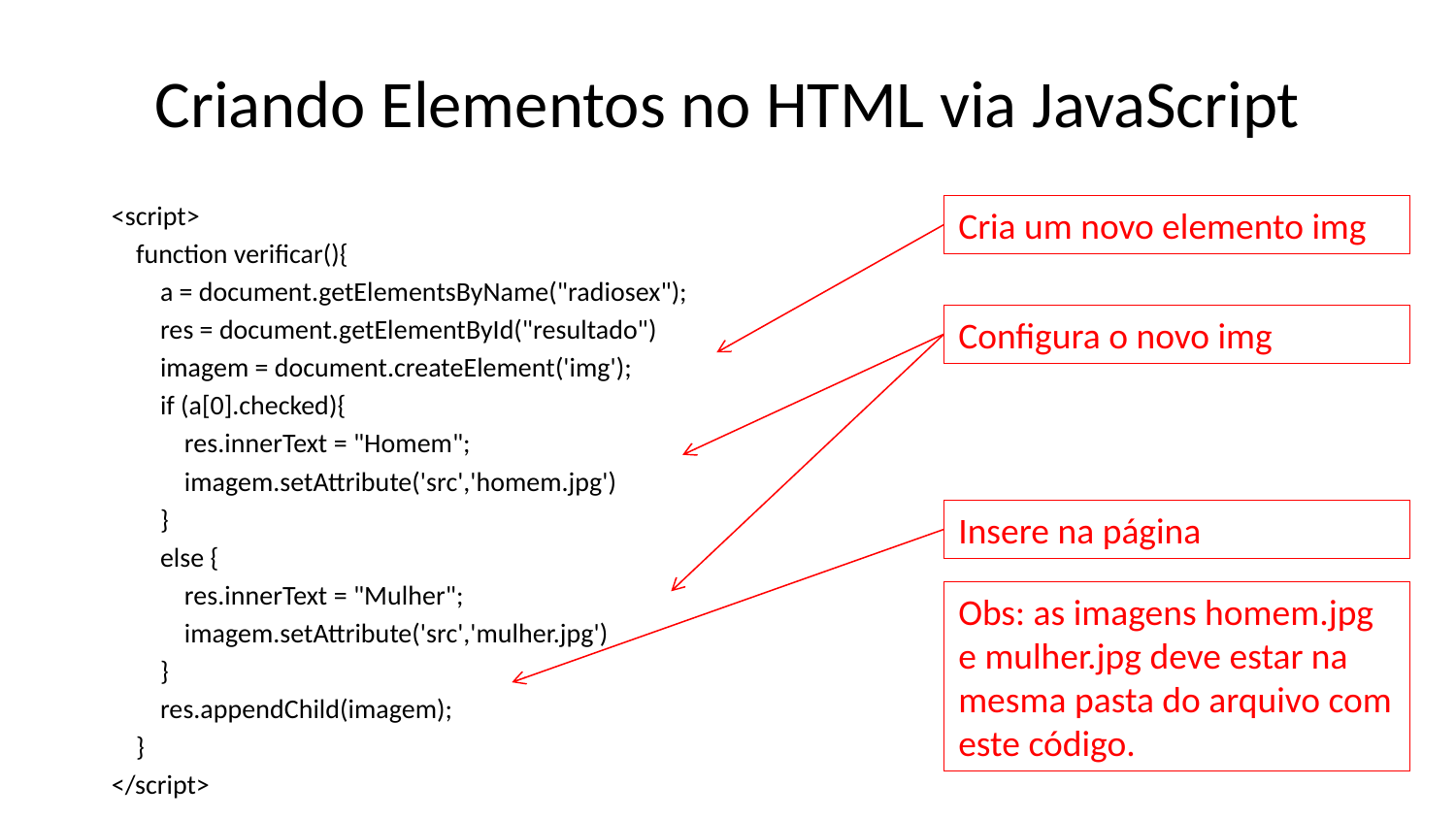

# Criando Elementos no HTML via JavaScript
    <script>
        function verificar(){
            a = document.getElementsByName("radiosex");
            res = document.getElementById("resultado")
            imagem = document.createElement('img');
            if (a[0].checked){
                res.innerText = "Homem";
                imagem.setAttribute('src','homem.jpg')
            }
            else {
                res.innerText = "Mulher";
                imagem.setAttribute('src','mulher.jpg')
            }
            res.appendChild(imagem);
        }
    </script>

Cria um novo elemento img
Configura o novo img
Insere na página
Obs: as imagens homem.jpg e mulher.jpg deve estar na mesma pasta do arquivo com este código.